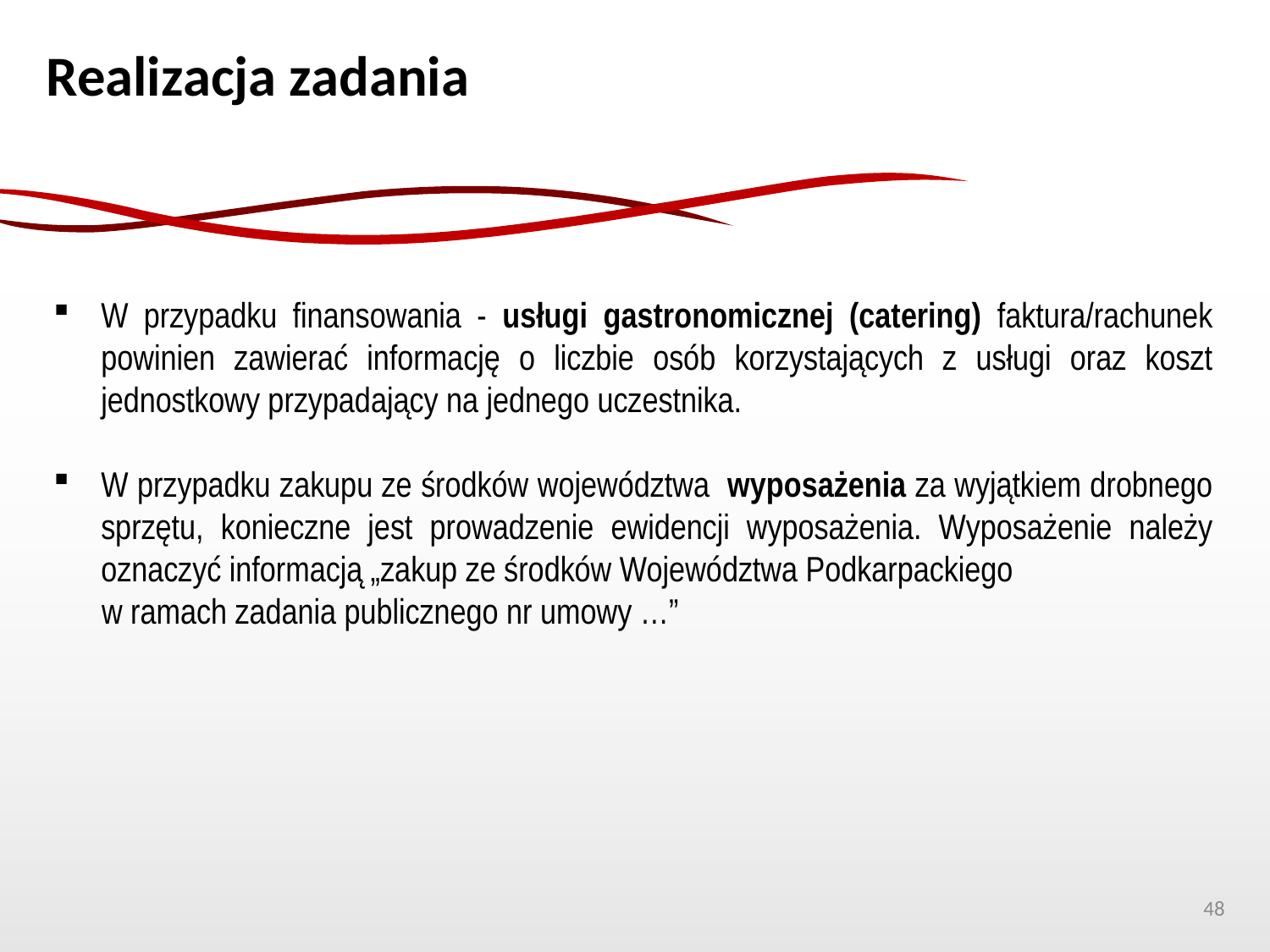

Realizacja zadania

W przypadku finansowania - usługi gastronomicznej (catering) faktura/rachunek powinien zawierać informację o liczbie osób korzystających z usługi oraz koszt jednostkowy przypadający na jednego uczestnika.

W przypadku zakupu ze środków województwa  wyposażenia za wyjątkiem drobnego sprzętu, konieczne jest prowadzenie ewidencji wyposażenia. Wyposażenie należy oznaczyć informacją „zakup ze środków Województwa Podkarpackiego
      w ramach zadania publicznego nr umowy …”
48